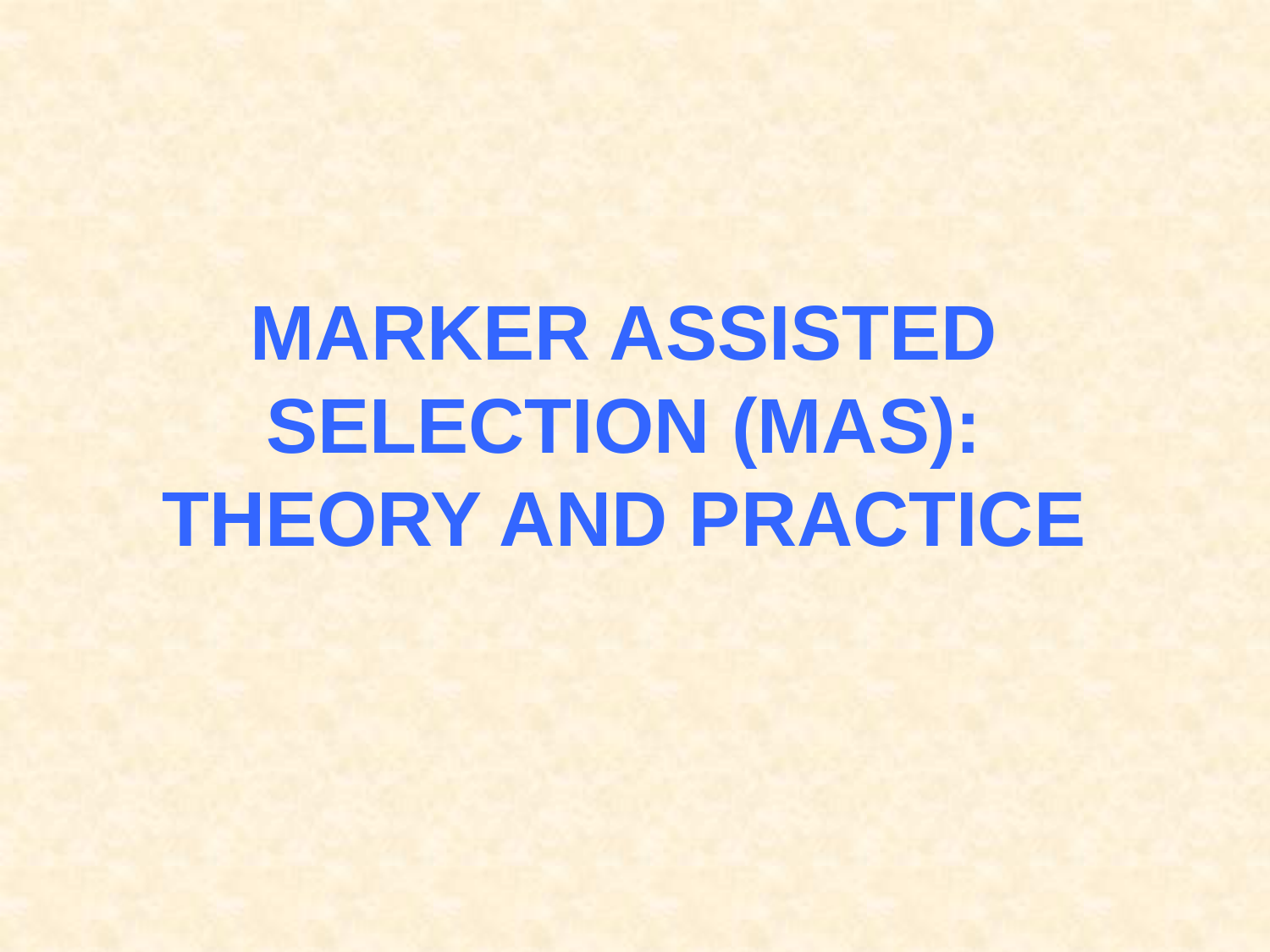

# MARKER ASSISTED  SELECTION (MAS): THEORY AND PRACTICE